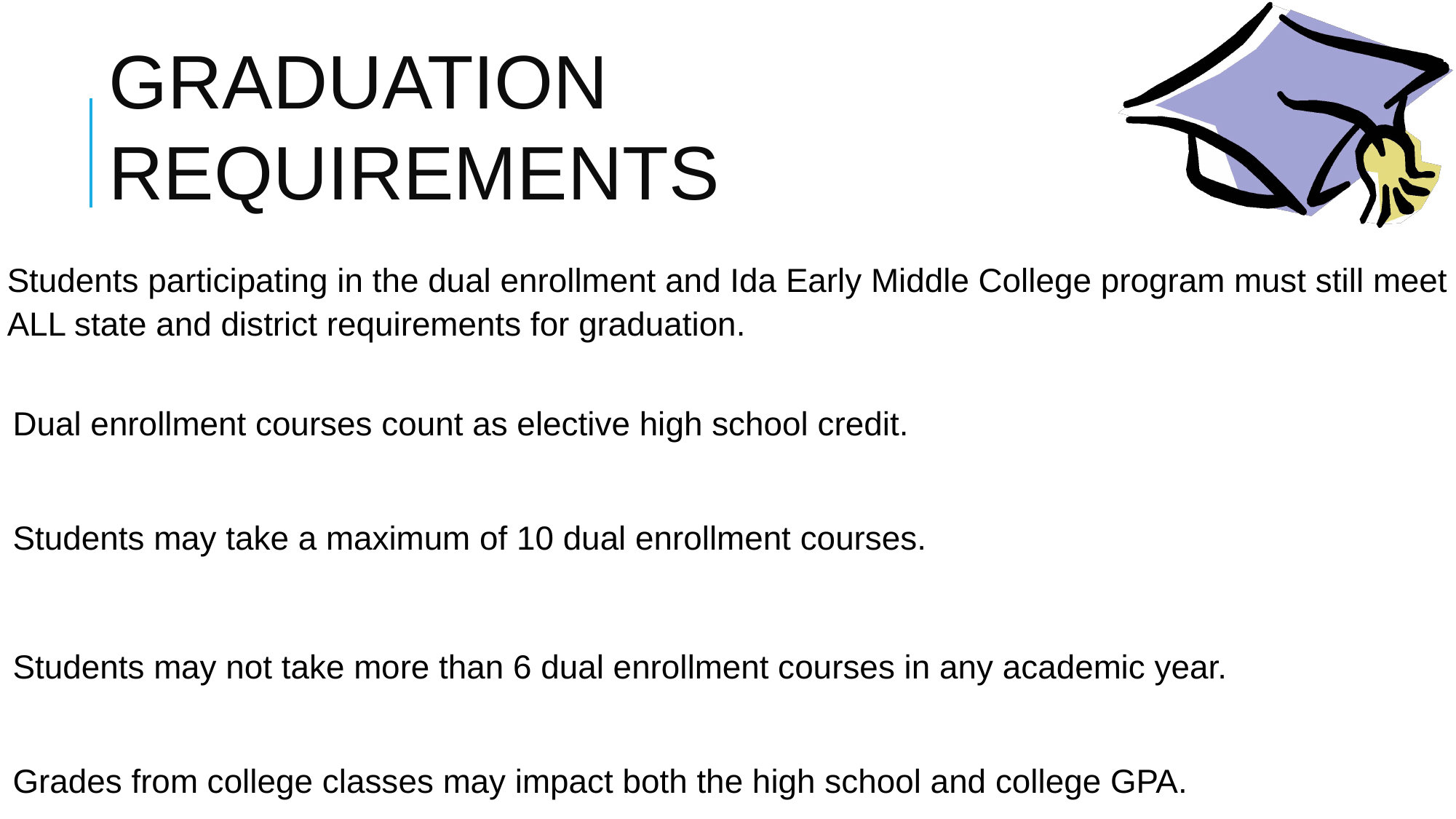

# GRADUATION REQUIREMENTS
Students participating in the dual enrollment and Ida Early Middle College program must still meet ALL state and district requirements for graduation.

Dual enrollment courses count as elective high school credit.

Students may take a maximum of 10 dual enrollment courses.

Students may not take more than 6 dual enrollment courses in any academic year.

Grades from college classes may impact both the high school and college GPA.